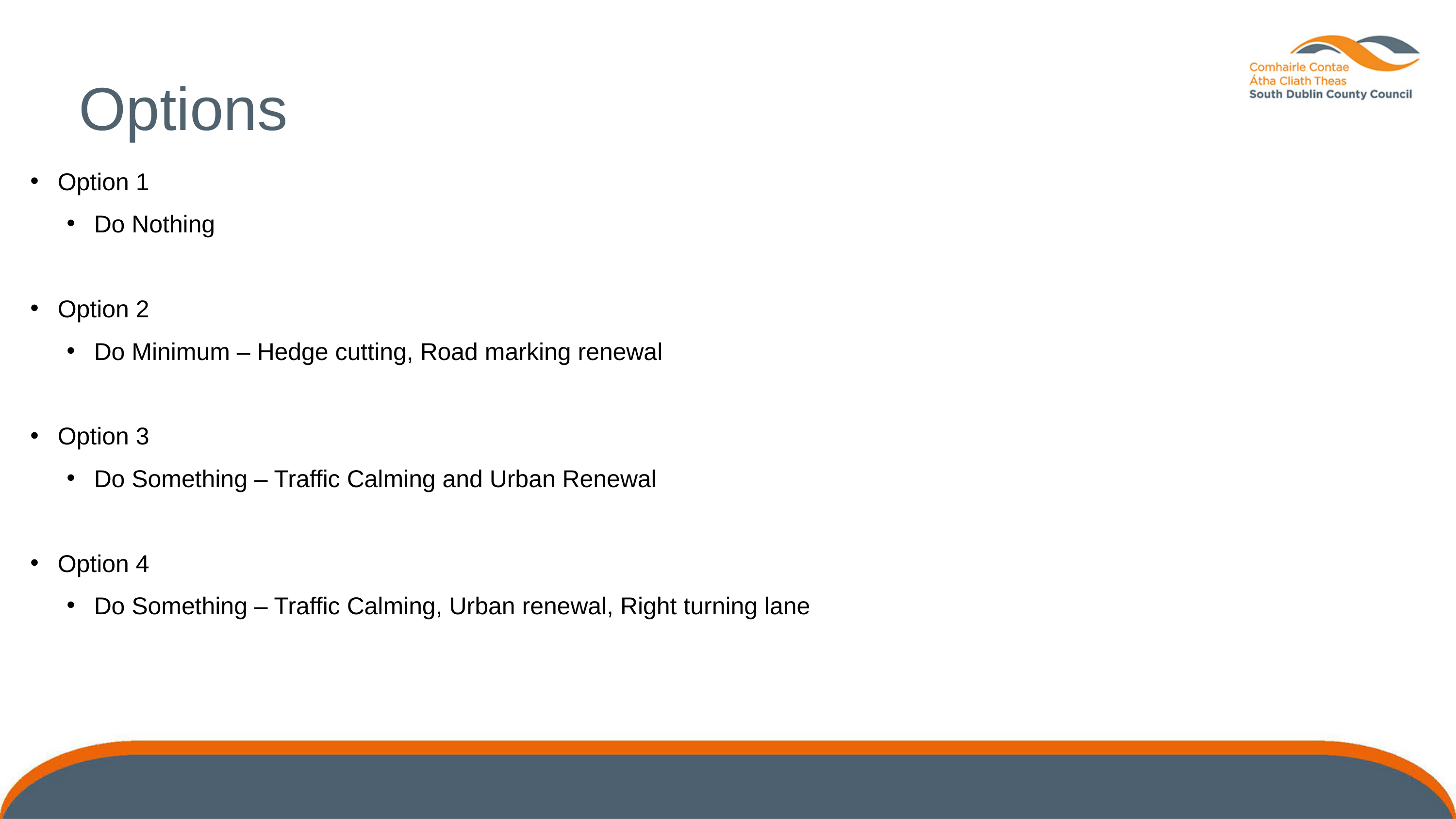

Options
Option 1
Do Nothing

Option 2
Do Minimum – Hedge cutting, Road marking renewal

Option 3
Do Something – Traffic Calming and Urban Renewal

Option 4
Do Something – Traffic Calming, Urban renewal, Right turning lane